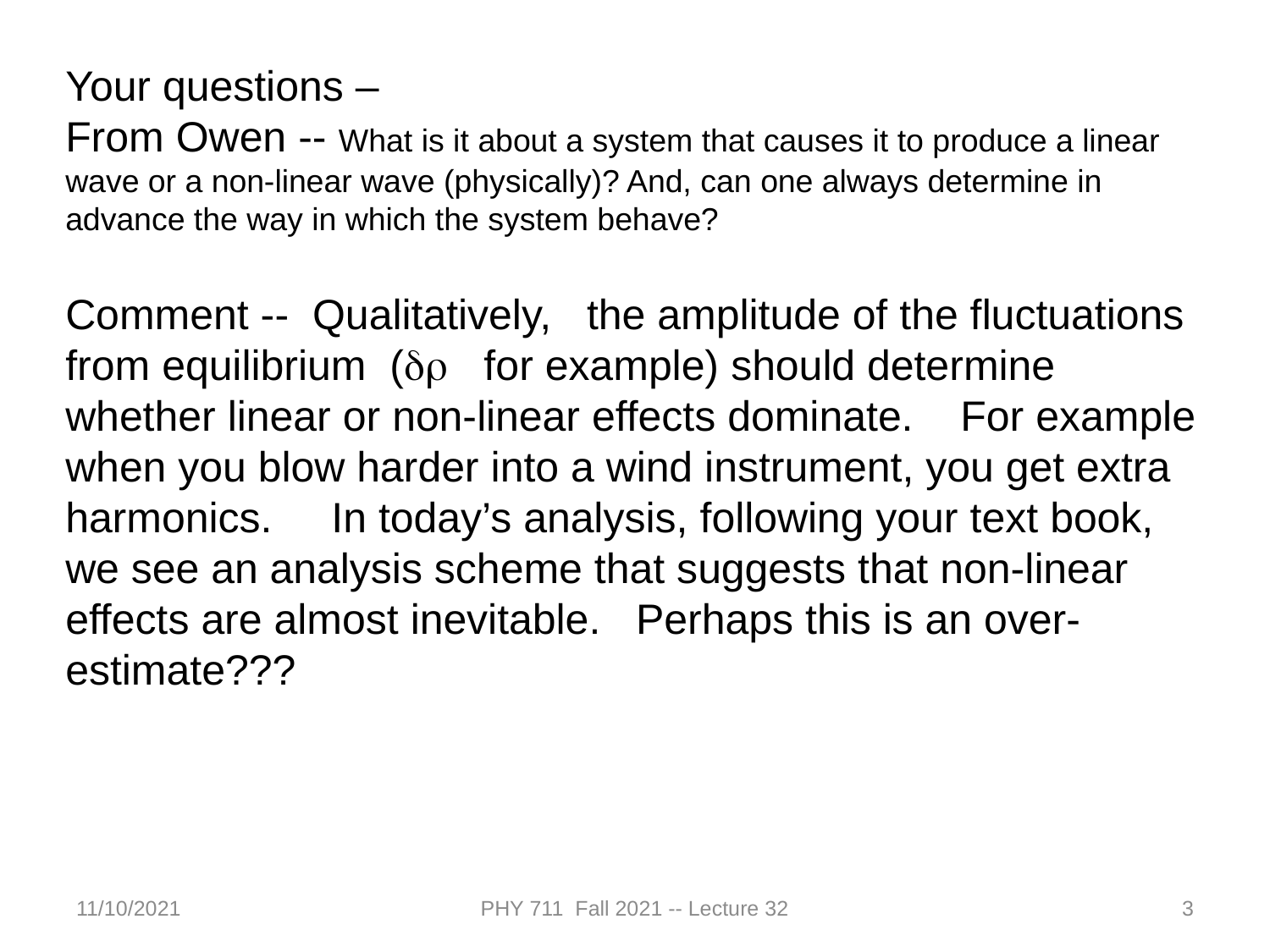

Your questions –
From Owen -- What is it about a system that causes it to produce a linear wave or a non-linear wave (physically)? And, can one always determine in advance the way in which the system behave?

Comment --  Qualitatively,   the amplitude of the fluctuations from equilibrium  (δρ   for example) should determine whether linear or non-linear effects dominate.    For example when you blow harder into a wind instrument, you get extra harmonics.     In today’s analysis, following your text book, we see an analysis scheme that suggests that non-linear effects are almost inevitable.   Perhaps this is an over-estimate???
11/10/2021
PHY 711  Fall 2021 -- Lecture 32
3